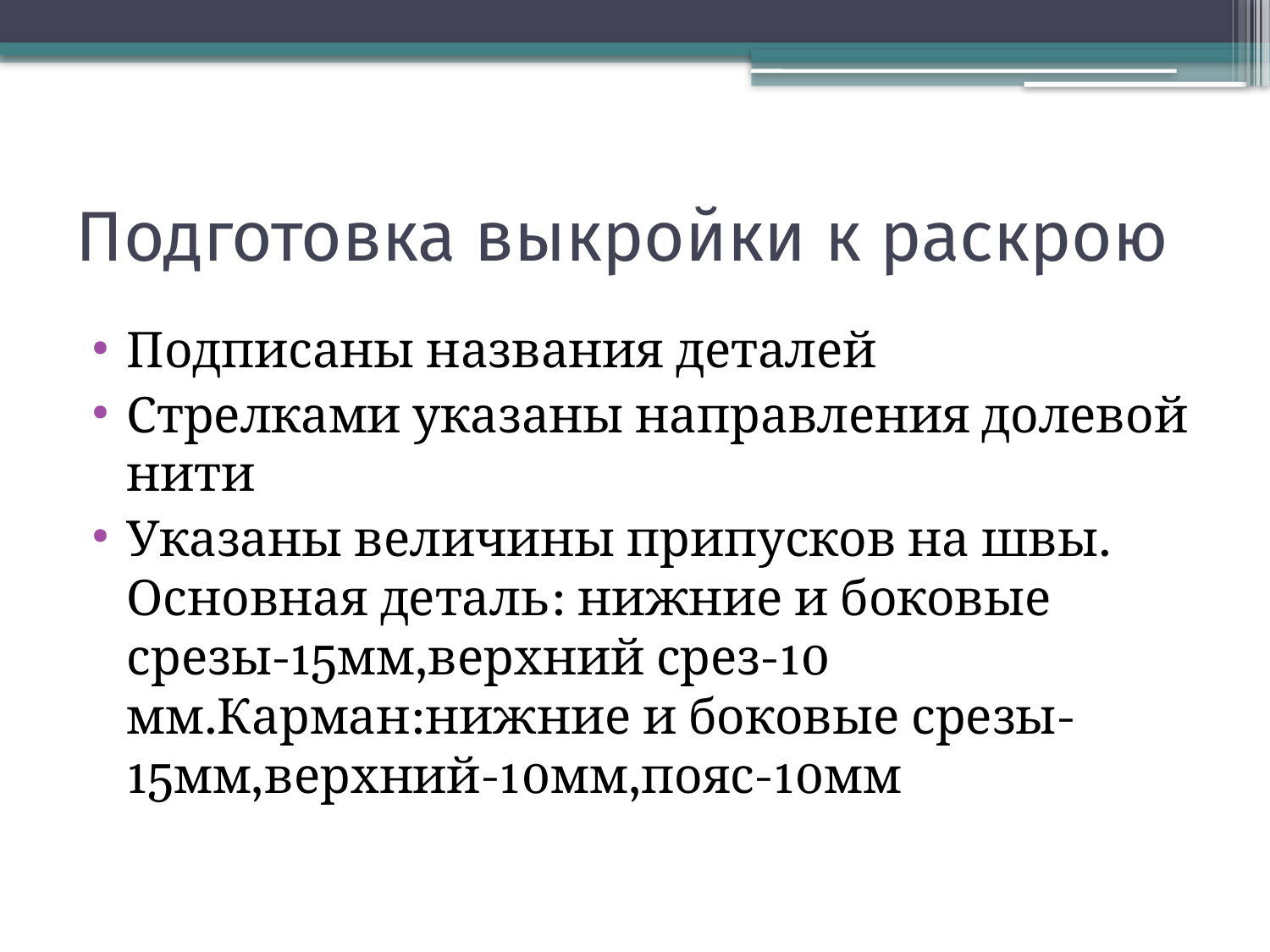

# Подготовка выкройки к раскрою
Подписаны названия деталей
Стрелками указаны направления долевой нити
Указаны величины припусков на швы. Основная деталь: нижние и боковые срезы-15мм,верхний срез-10 мм.Карман:нижние и боковые срезы-15мм,верхний-10мм,пояс-10мм